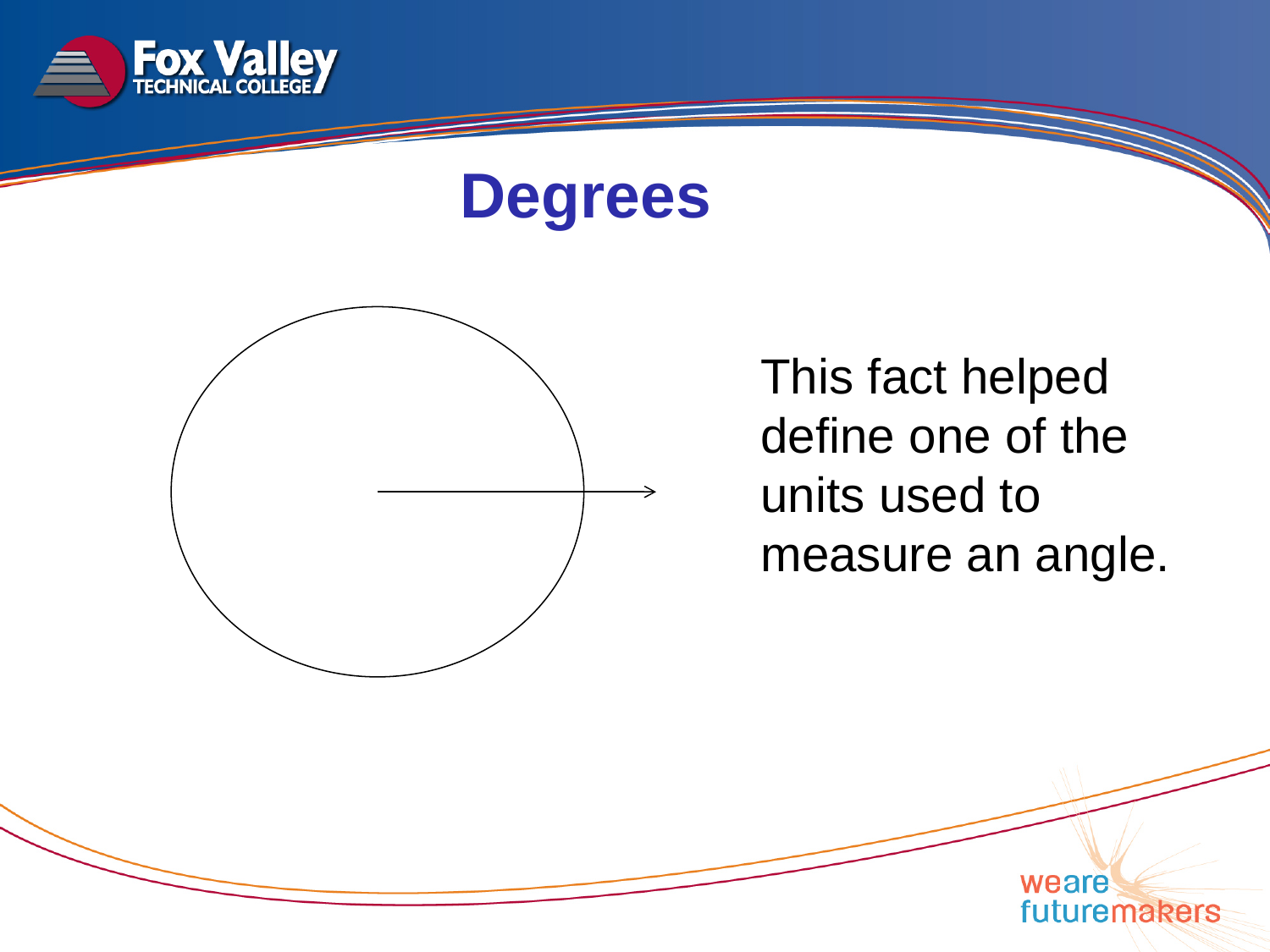

Degrees

This fact helped define one of the units used to measure an angle.